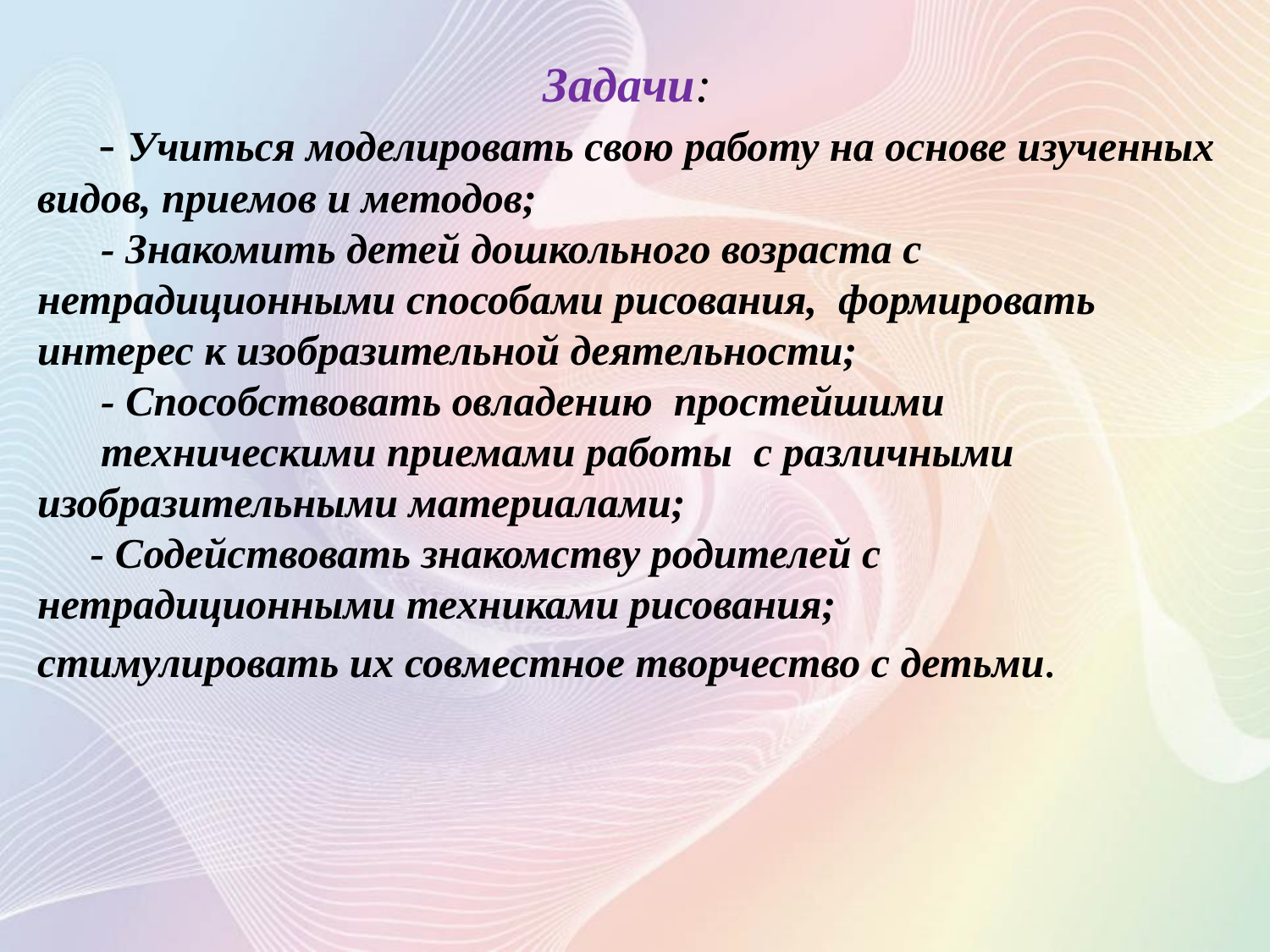

Задачи:
     - Учиться моделировать свою работу на основе изученных видов, приемов и методов;
      - Знакомить детей дошкольного возраста с нетрадиционными способами рисования,  формировать интерес к изобразительной деятельности;
      - Способствовать овладению  простейшими                                 техническими приемами работы  с различными                  изобразительными материалами;
     - Содействовать знакомству родителей с                         нетрадиционными техниками рисования;                                стимулировать их совместное творчество с детьми.

#